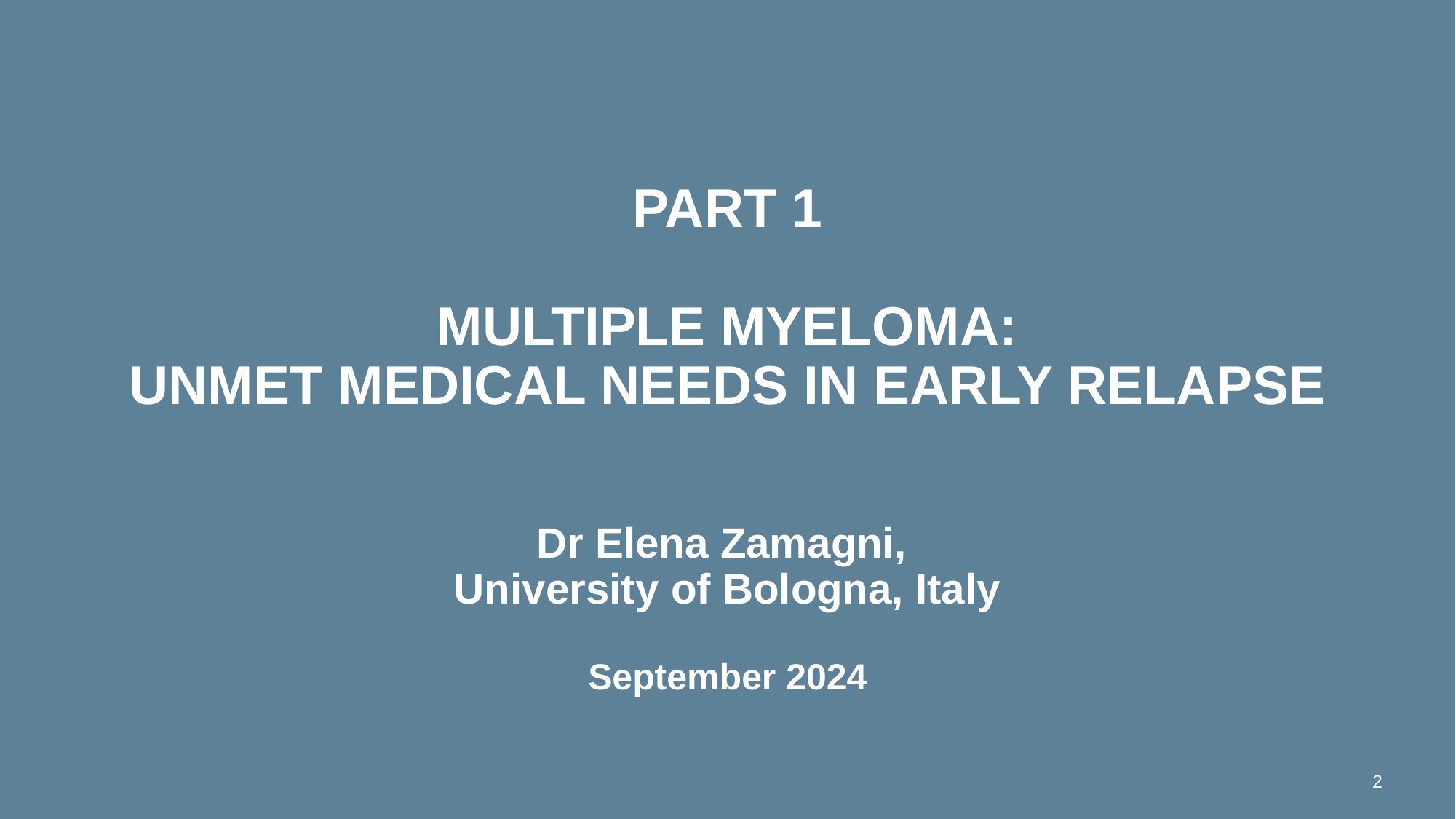

# Part 1 Multiple myeloma: Unmet medical needs in early relapse Dr Elena Zamagni, University of Bologna, Italy September 2024
2